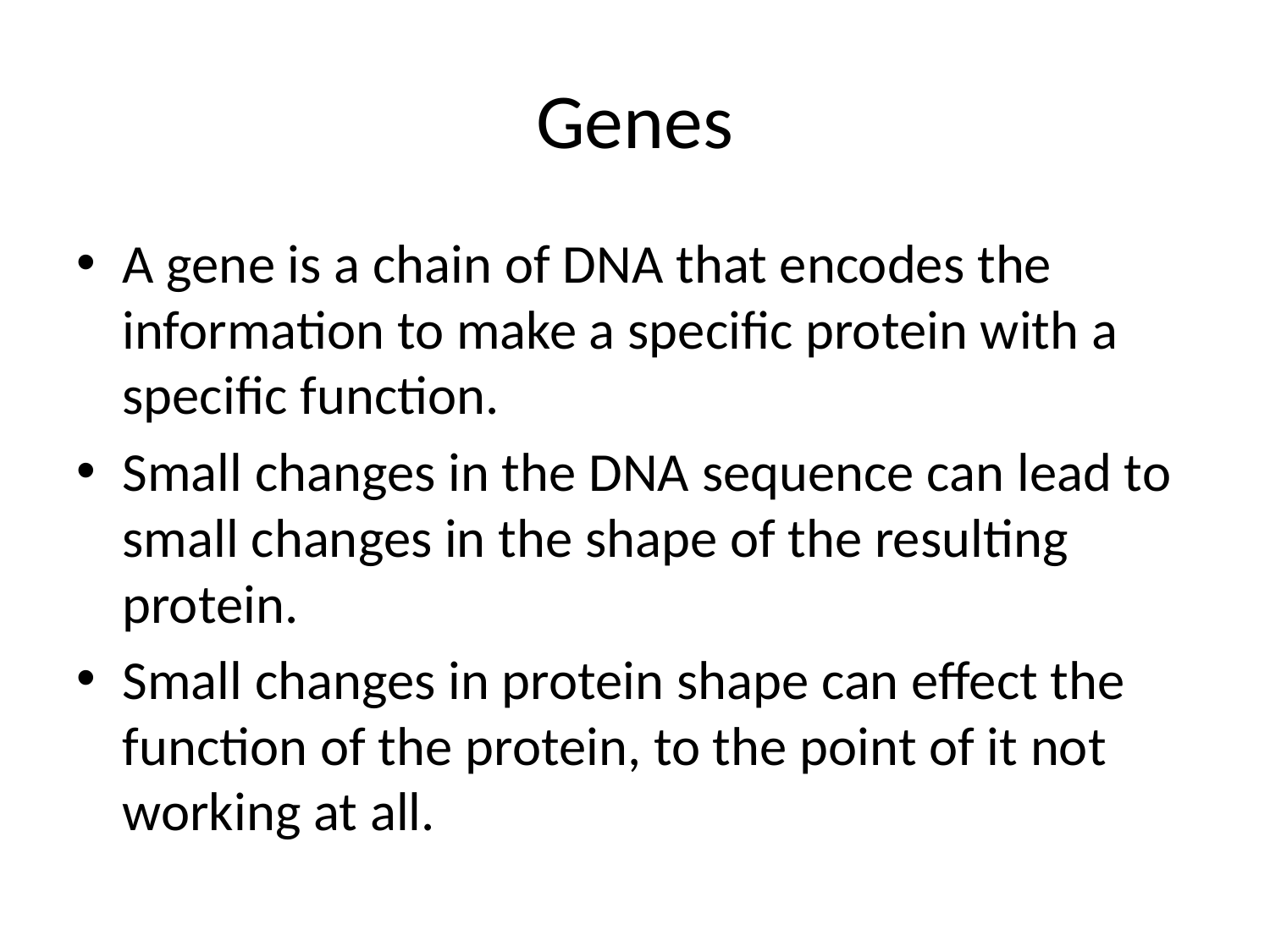

# Genes
A gene is a chain of DNA that encodes the information to make a specific protein with a specific function.
Small changes in the DNA sequence can lead to small changes in the shape of the resulting protein.
Small changes in protein shape can effect the function of the protein, to the point of it not working at all.